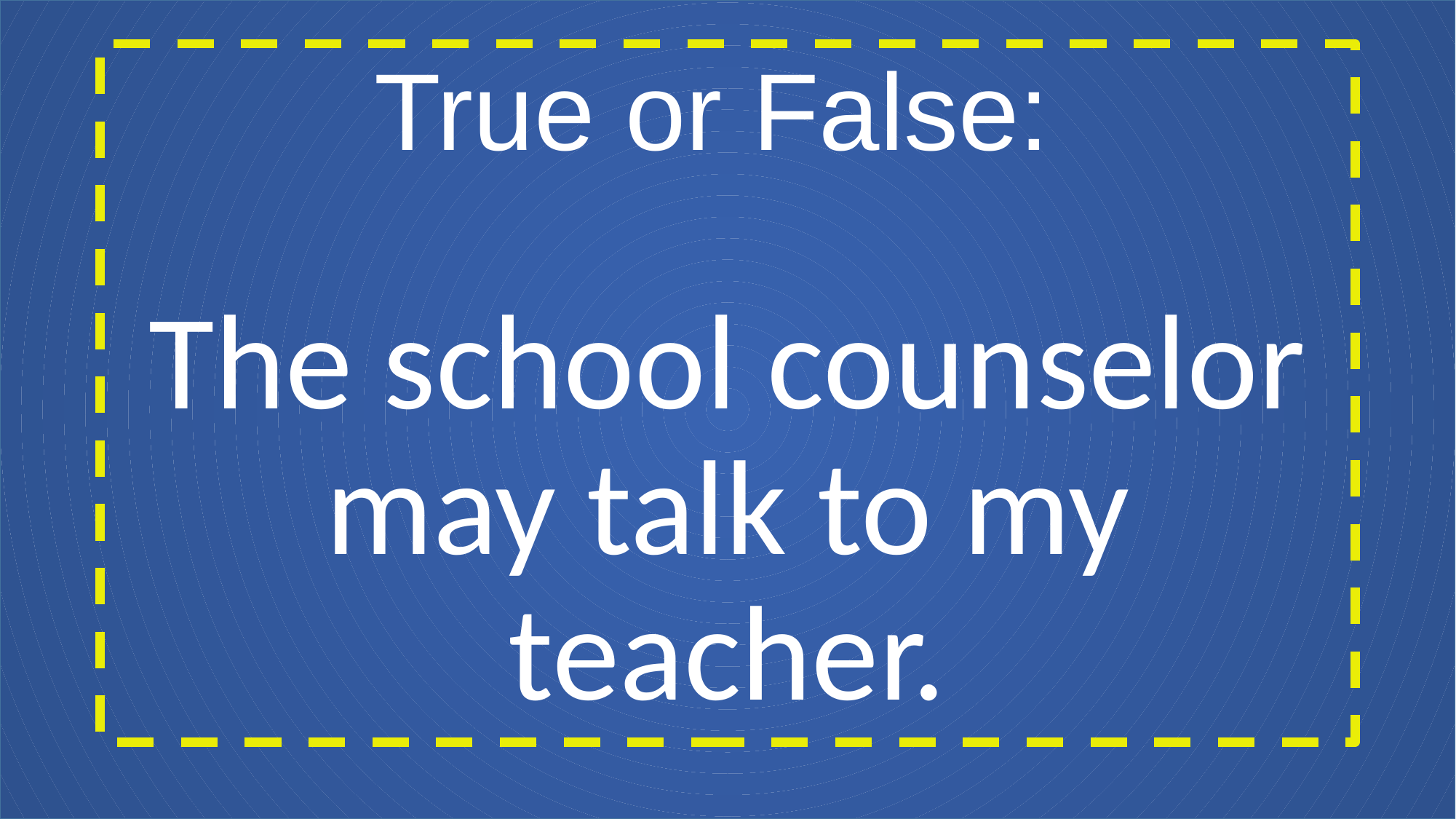

# True or False: The school counselor may talk to my teacher.